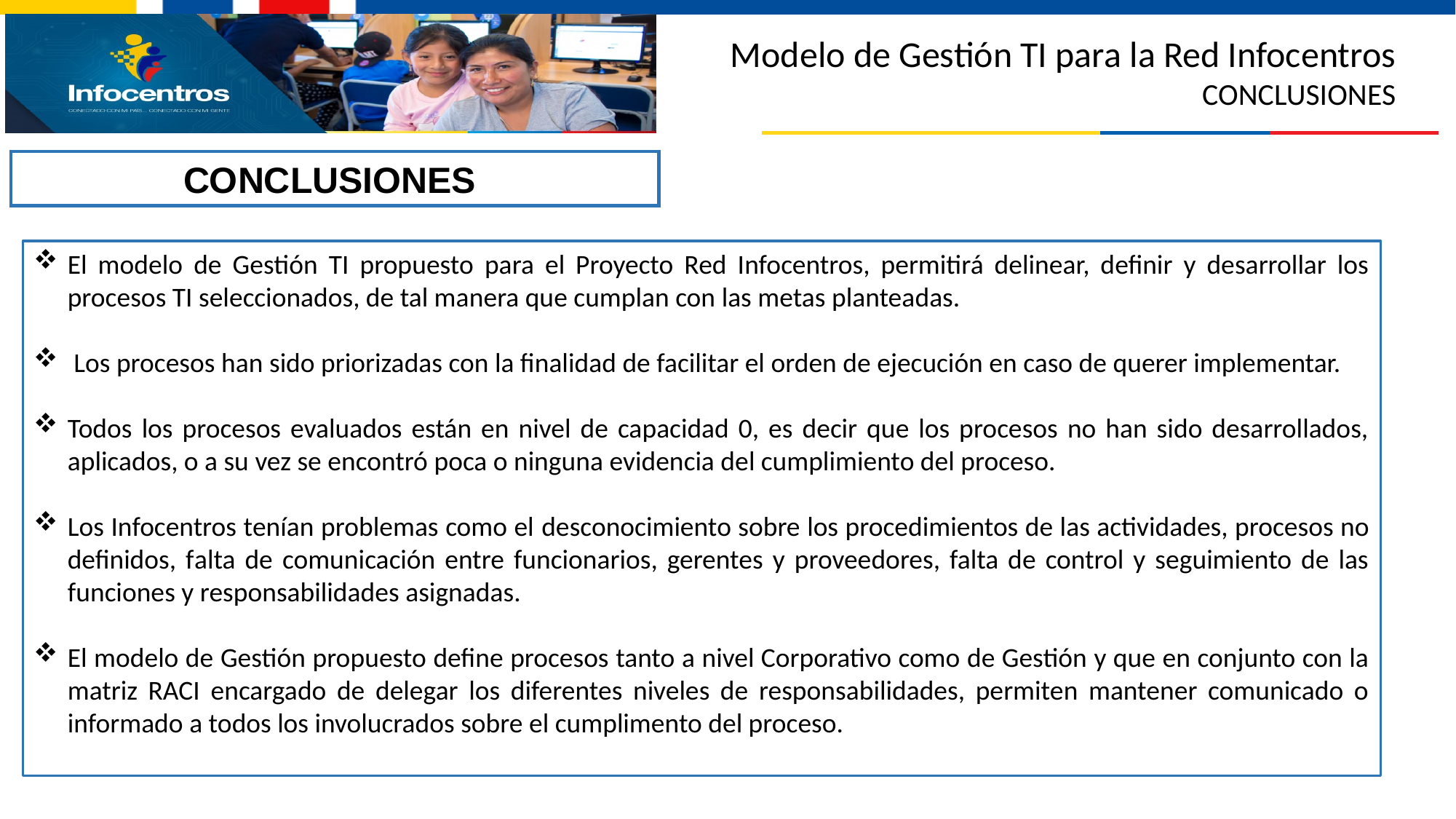

Modelo de Gestión TI para la Red Infocentros
CONCLUSIONES
CONCLUSIONES
El modelo de Gestión TI propuesto para el Proyecto Red Infocentros, permitirá delinear, definir y desarrollar los procesos TI seleccionados, de tal manera que cumplan con las metas planteadas.

 Los procesos han sido priorizadas con la finalidad de facilitar el orden de ejecución en caso de querer implementar.

Todos los procesos evaluados están en nivel de capacidad 0, es decir que los procesos no han sido desarrollados, aplicados, o a su vez se encontró poca o ninguna evidencia del cumplimiento del proceso.

Los Infocentros tenían problemas como el desconocimiento sobre los procedimientos de las actividades, procesos no definidos, falta de comunicación entre funcionarios, gerentes y proveedores, falta de control y seguimiento de las funciones y responsabilidades asignadas.

El modelo de Gestión propuesto define procesos tanto a nivel Corporativo como de Gestión y que en conjunto con la matriz RACI encargado de delegar los diferentes niveles de responsabilidades, permiten mantener comunicado o informado a todos los involucrados sobre el cumplimento del proceso.